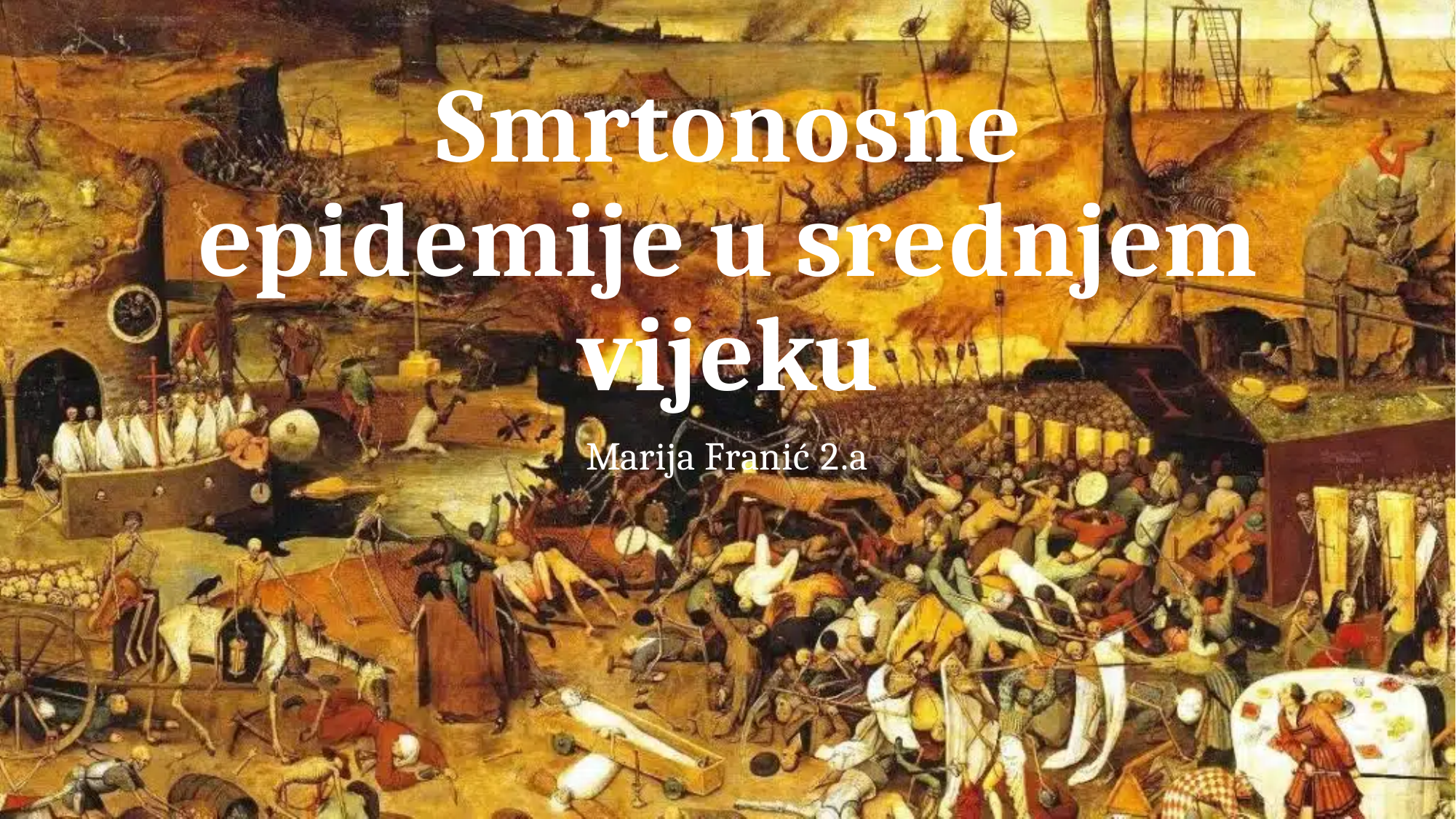

# Smrtonosne epidemije u srednjem vijeku
Marija Franić 2.a